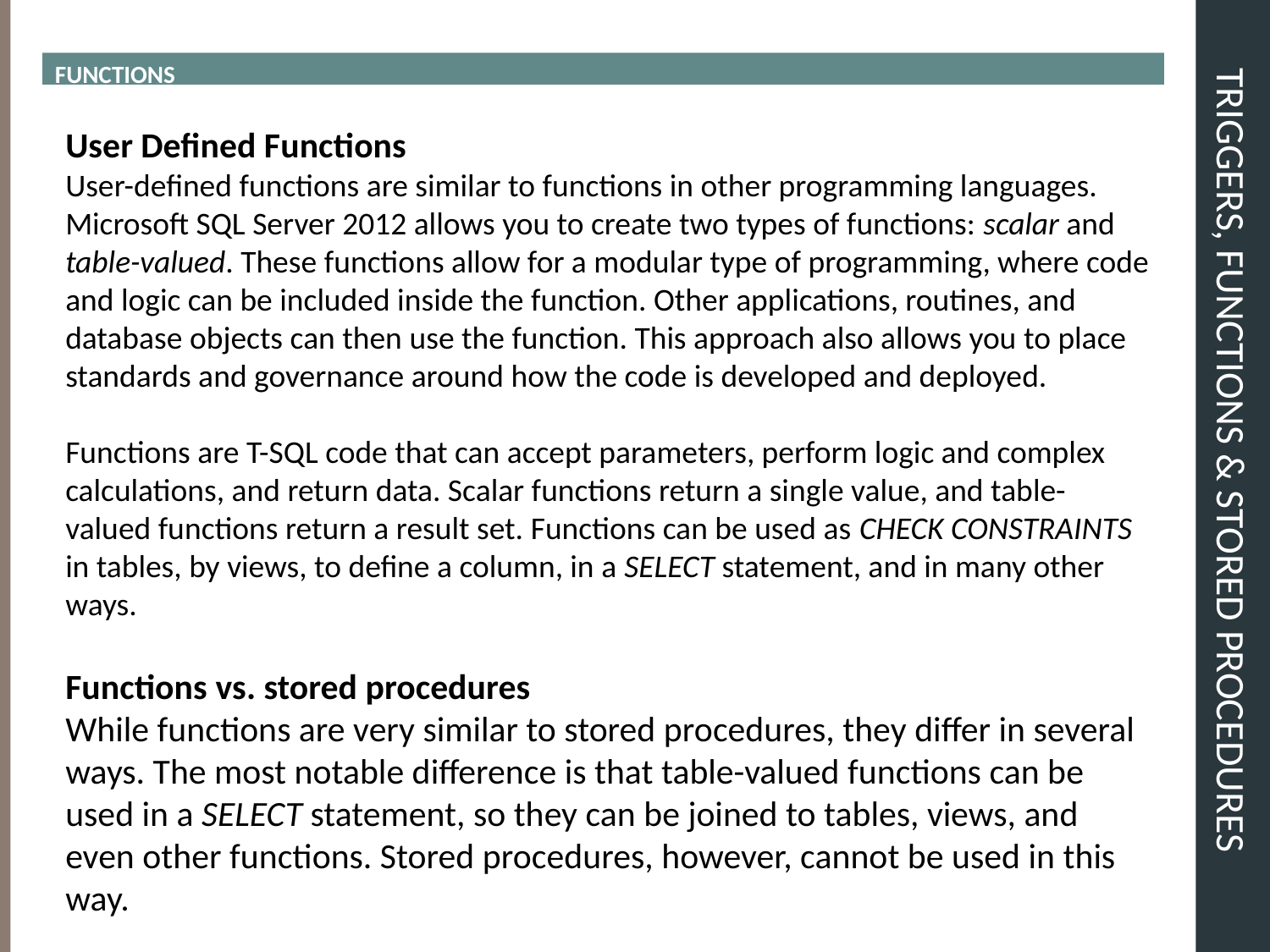

FUNCTIONS
# TRIGGERS, FUNCTIONS & STORED PROCEDURES
User Defined Functions
User-defined functions are similar to functions in other programming languages. Microsoft SQL Server 2012 allows you to create two types of functions: scalar and table-valued. These functions allow for a modular type of programming, where code and logic can be included inside the function. Other applications, routines, and database objects can then use the function. This approach also allows you to place standards and governance around how the code is developed and deployed.

Functions are T-SQL code that can accept parameters, perform logic and complex calculations, and return data. Scalar functions return a single value, and table-valued functions return a result set. Functions can be used as CHECK CONSTRAINTS in tables, by views, to define a column, in a SELECT statement, and in many other ways.

Functions vs. stored procedures
While functions are very similar to stored procedures, they differ in several ways. The most notable difference is that table-valued functions can be used in a SELECT statement, so they can be joined to tables, views, and even other functions. Stored procedures, however, cannot be used in this way.